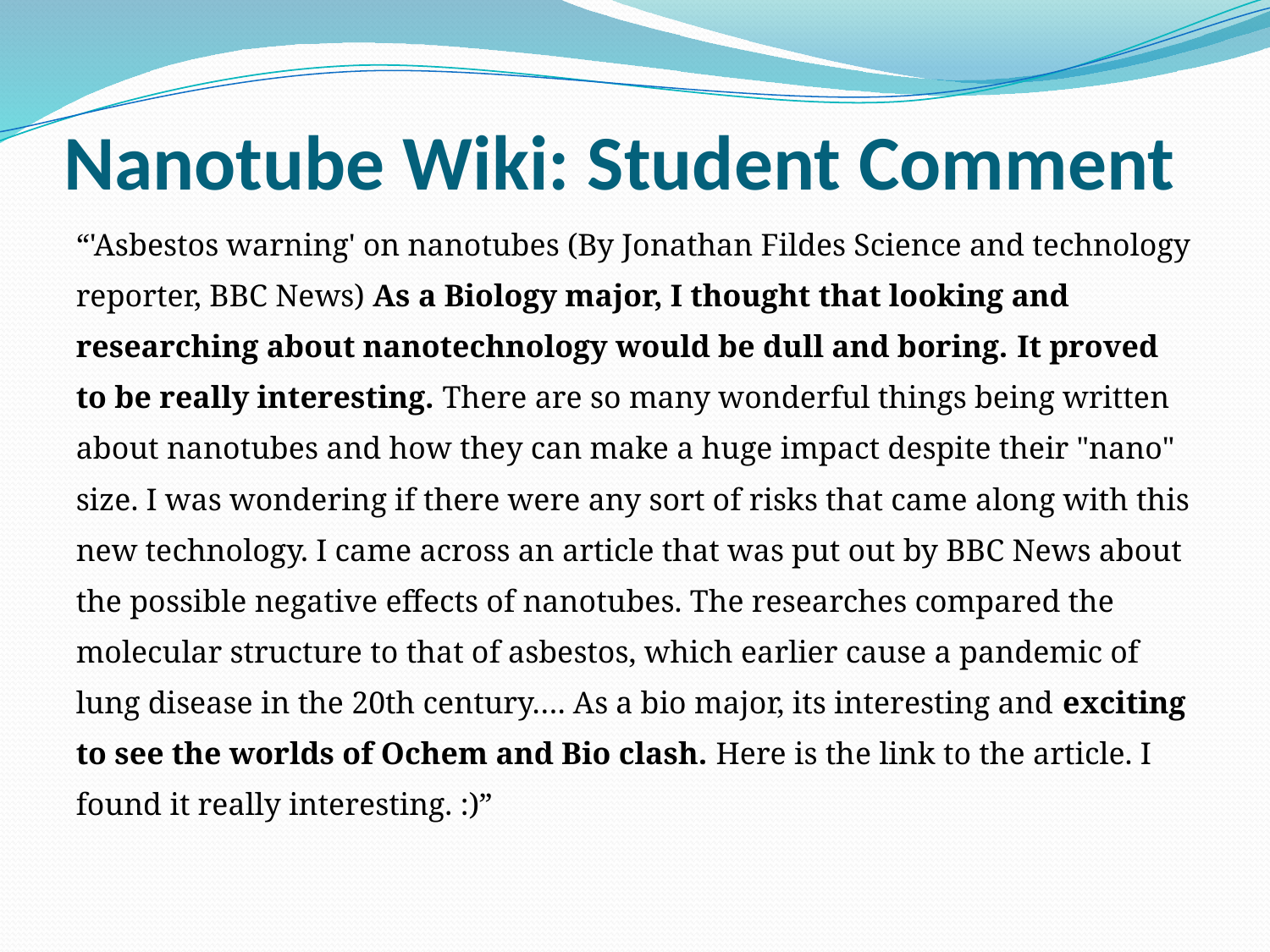

# Nanotube Wiki: Student Comment
“'Asbestos warning' on nanotubes (By Jonathan Fildes Science and technology reporter, BBC News) As a Biology major, I thought that looking and researching about nanotechnology would be dull and boring. It proved to be really interesting. There are so many wonderful things being written about nanotubes and how they can make a huge impact despite their "nano" size. I was wondering if there were any sort of risks that came along with this new technology. I came across an article that was put out by BBC News about the possible negative effects of nanotubes. The researches compared the molecular structure to that of asbestos, which earlier cause a pandemic of lung disease in the 20th century…. As a bio major, its interesting and exciting to see the worlds of Ochem and Bio clash. Here is the link to the article. I found it really interesting. :)”